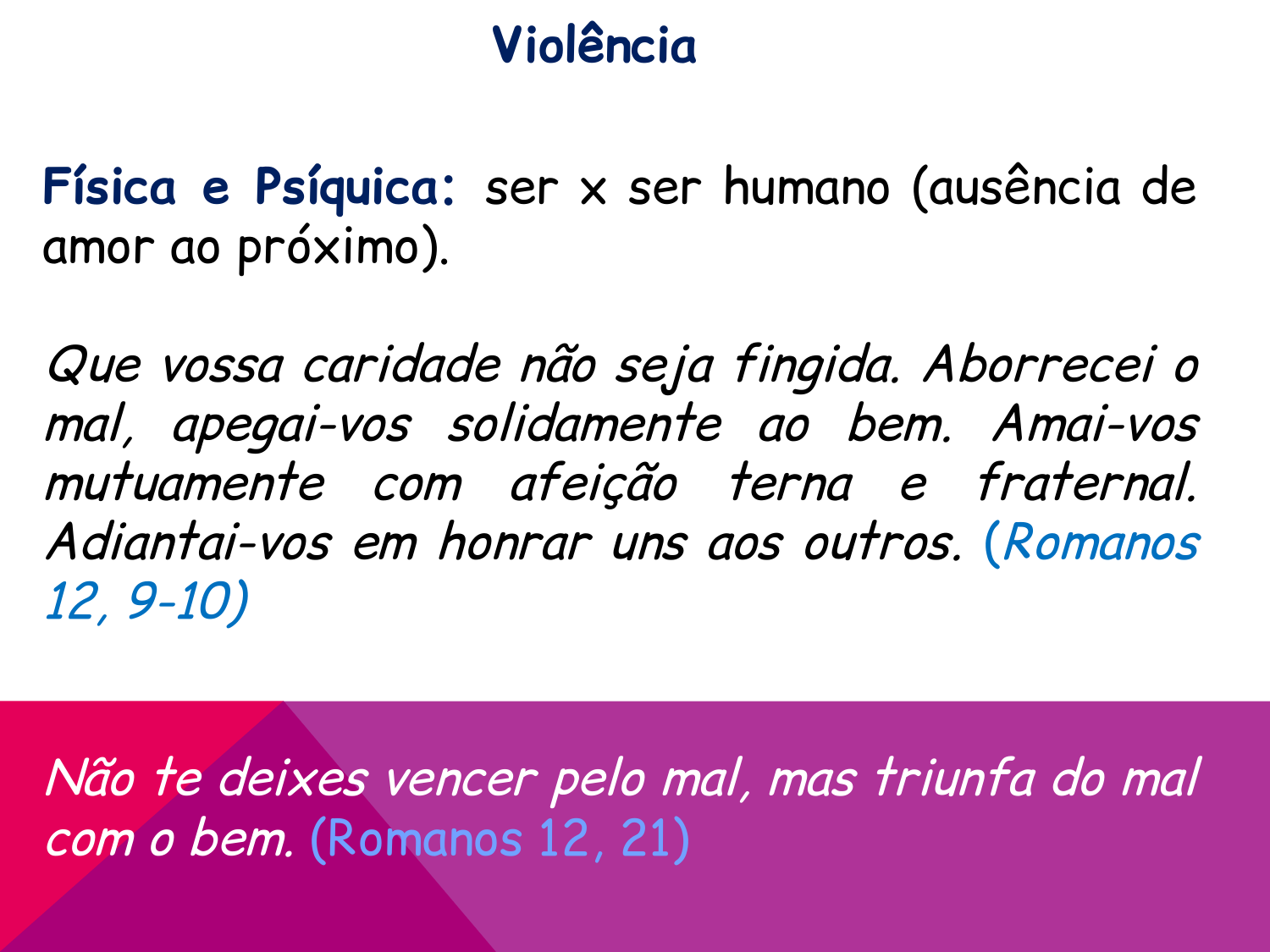

Violência

Física e Psíquica: ser x ser humano (ausência de amor ao próximo).

Que vossa caridade não seja fingida. Aborrecei o mal, apegai-vos solidamente ao bem. Amai-vos mutuamente com afeição terna e fraternal. Adiantai-vos em honrar uns aos outros. (Romanos 12, 9-10)

Não te deixes vencer pelo mal, mas triunfa do mal com o bem. (Romanos 12, 21)